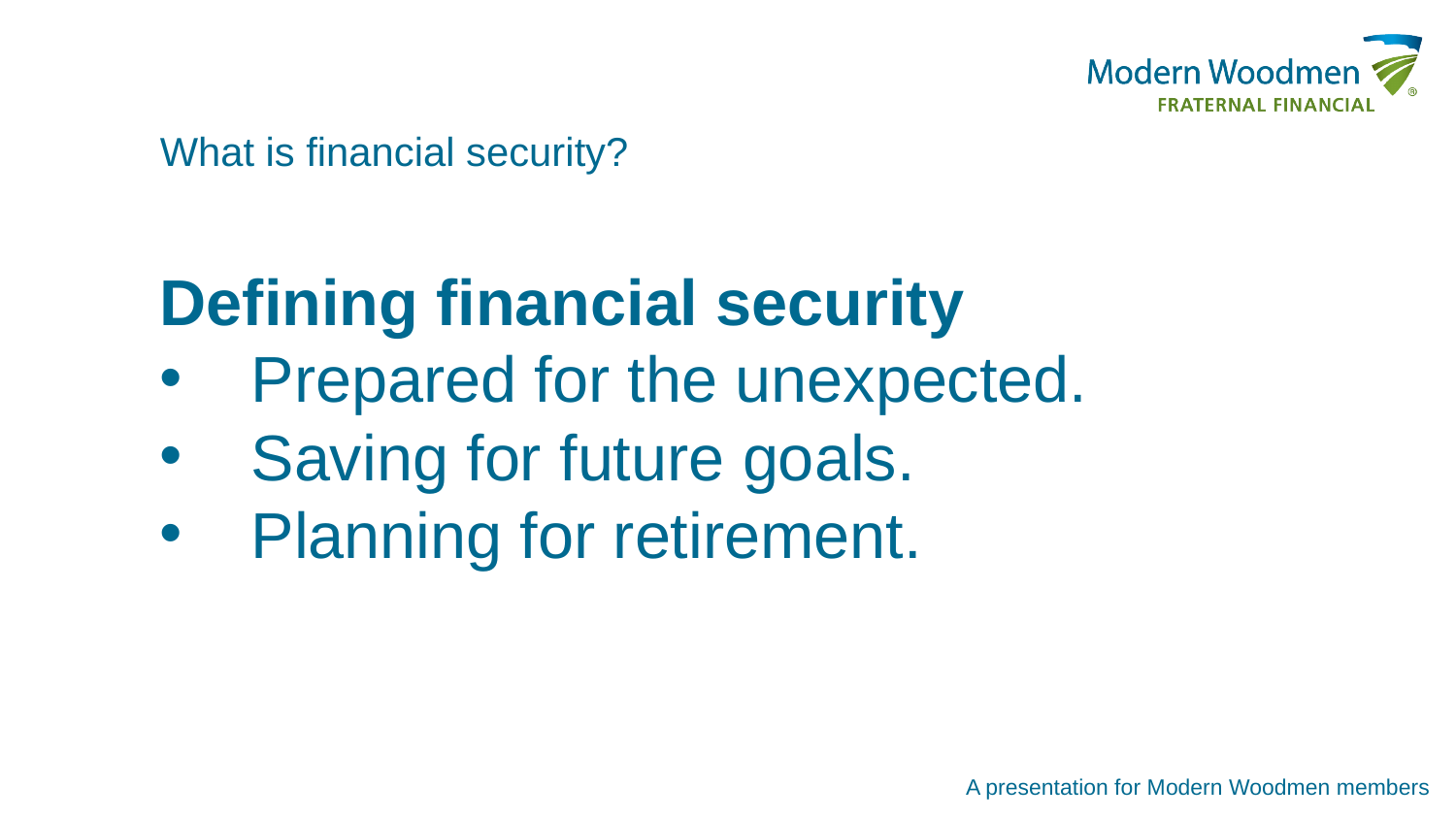

What is financial security?
Defining financial security
Prepared for the unexpected.
Saving for future goals.
Planning for retirement.

A presentation for Modern Woodmen members